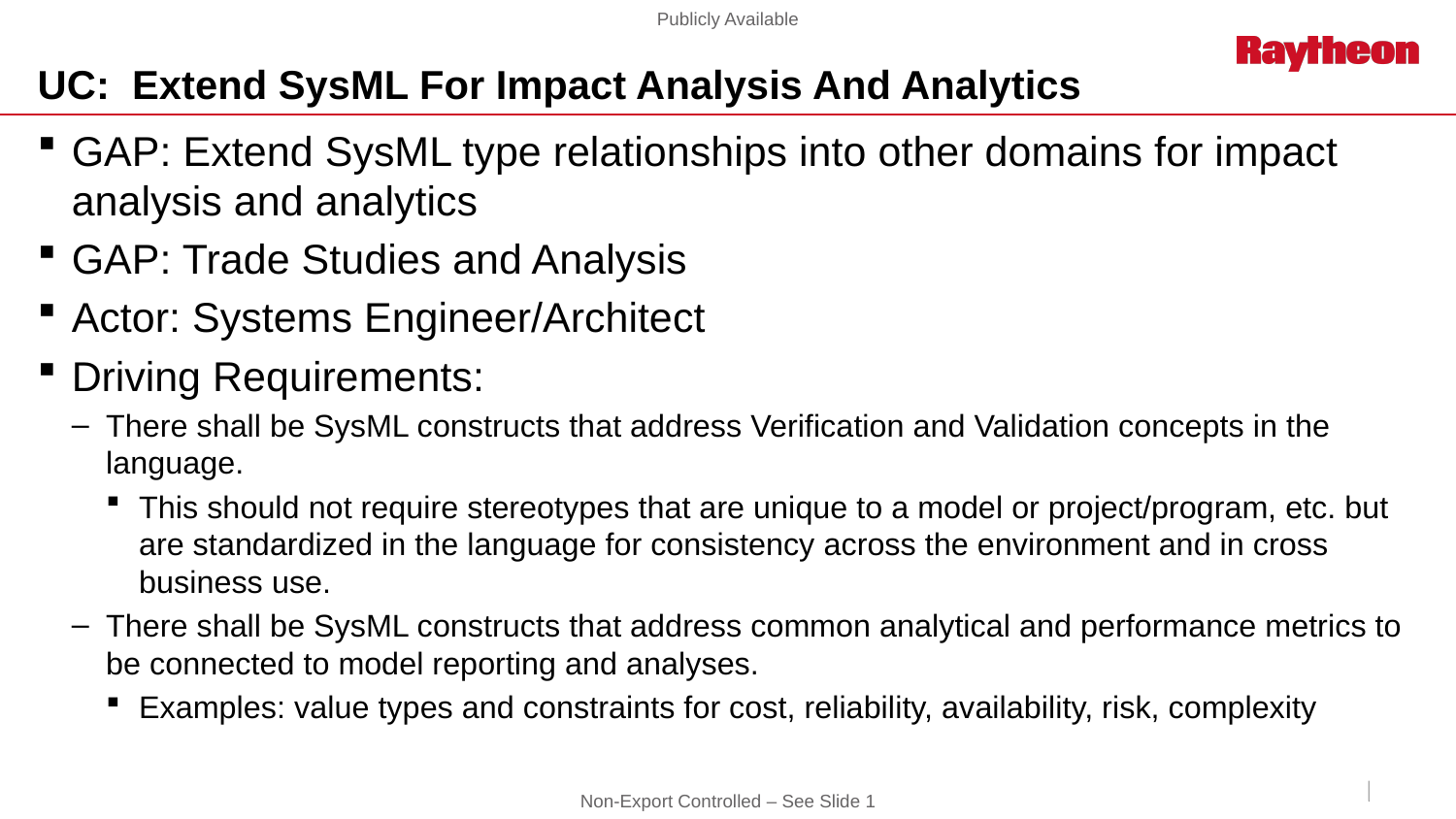

# UC:  Extend SysML For Impact Analysis And Analytics
GAP: Extend SysML type relationships into other domains for impact analysis and analytics
GAP: Trade Studies and Analysis
Actor: Systems Engineer/Architect
Driving Requirements:
There shall be SysML constructs that address Verification and Validation concepts in the language.
This should not require stereotypes that are unique to a model or project/program, etc. but are standardized in the language for consistency across the environment and in cross business use.
There shall be SysML constructs that address common analytical and performance metrics to be connected to model reporting and analyses.
Examples: value types and constraints for cost, reliability, availability, risk, complexity